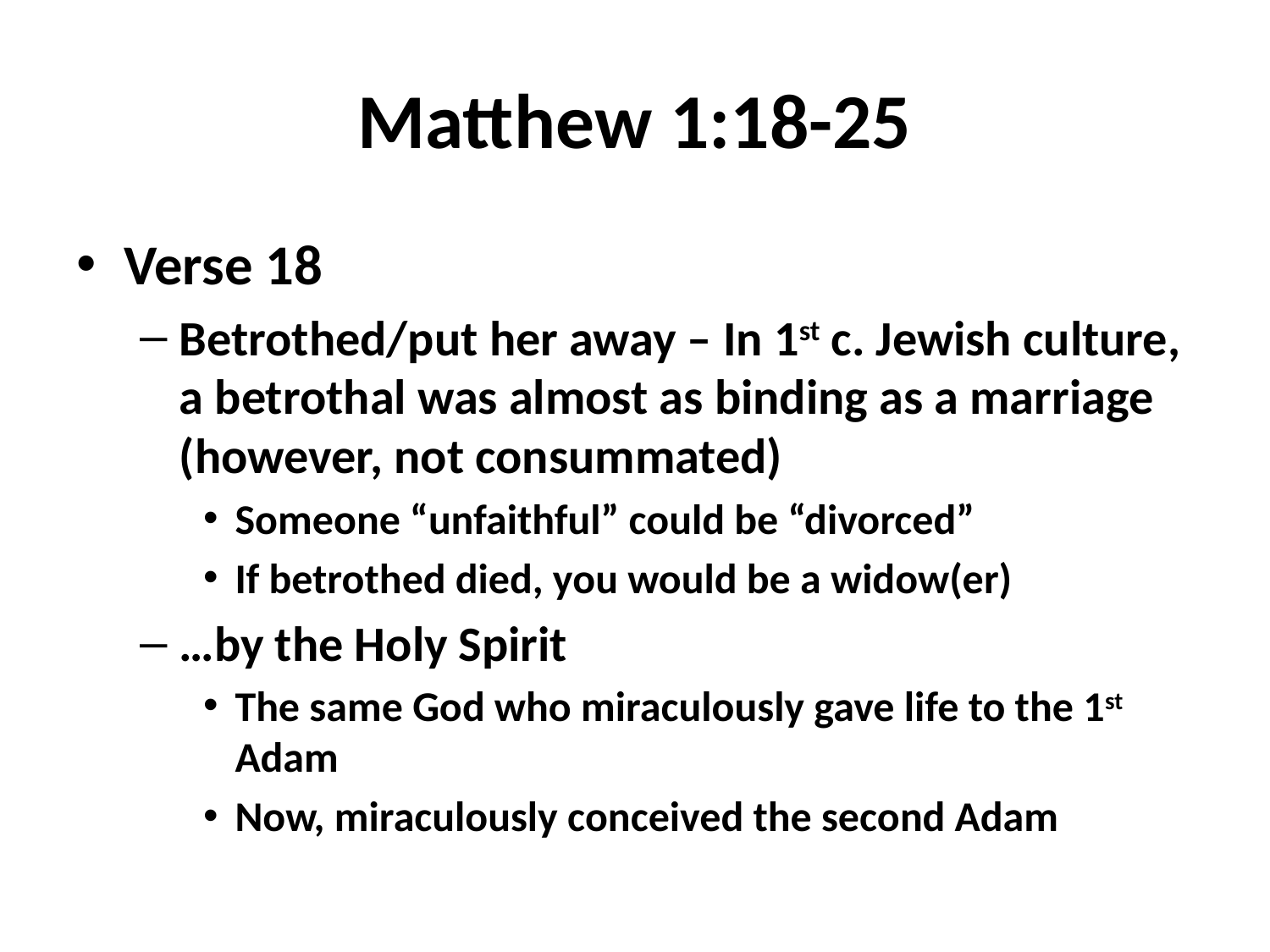

# Matthew 1:18-25
Verse 18
Betrothed/put her away – In 1st c. Jewish culture, a betrothal was almost as binding as a marriage (however, not consummated)
Someone “unfaithful” could be “divorced”
If betrothed died, you would be a widow(er)
…by the Holy Spirit
The same God who miraculously gave life to the 1st Adam
Now, miraculously conceived the second Adam